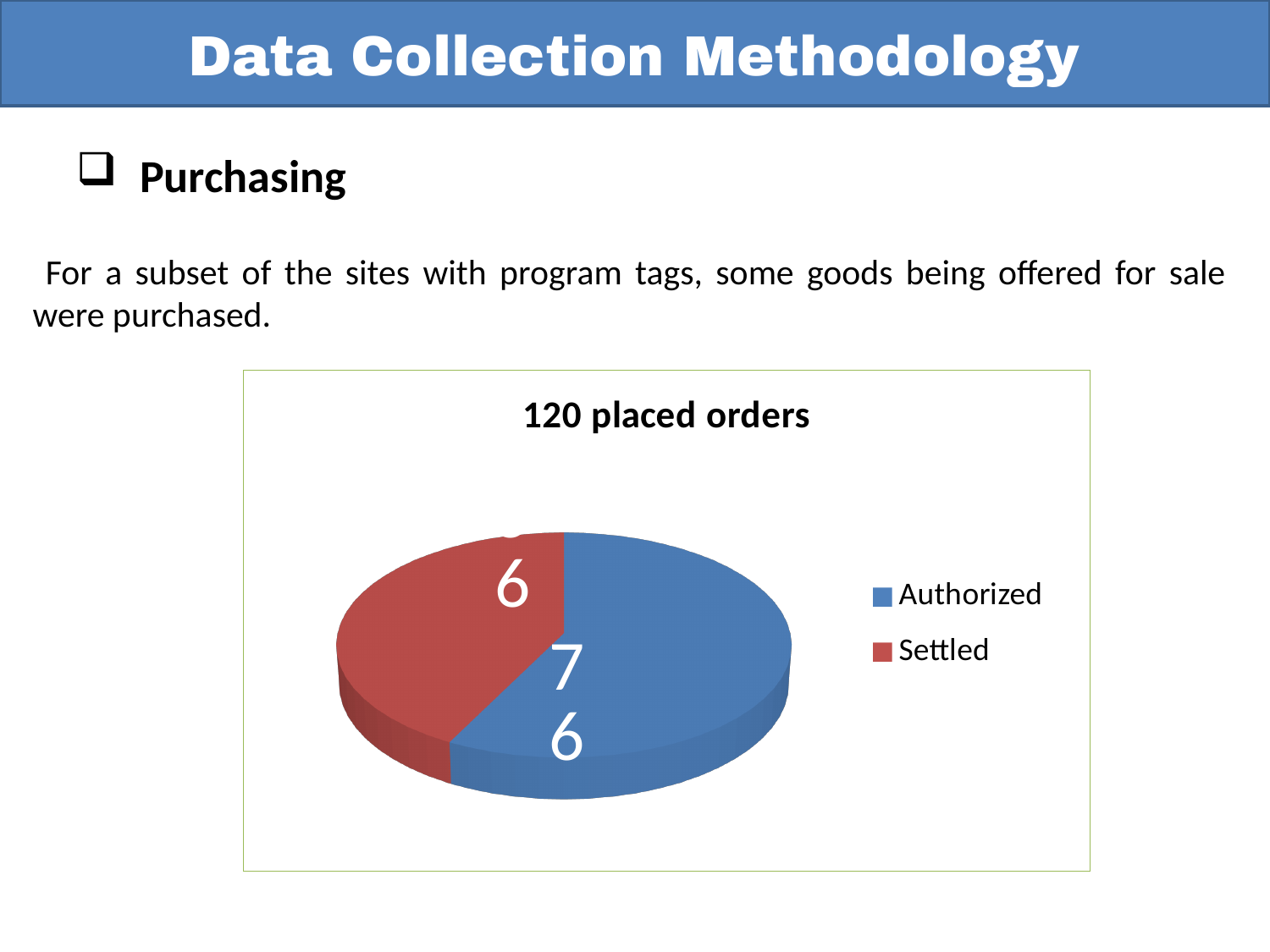

Data Collection Methodology

Purchasing
 For a subset of the sites with program tags, some goods being offered for sale were purchased.

[unsupported chart]